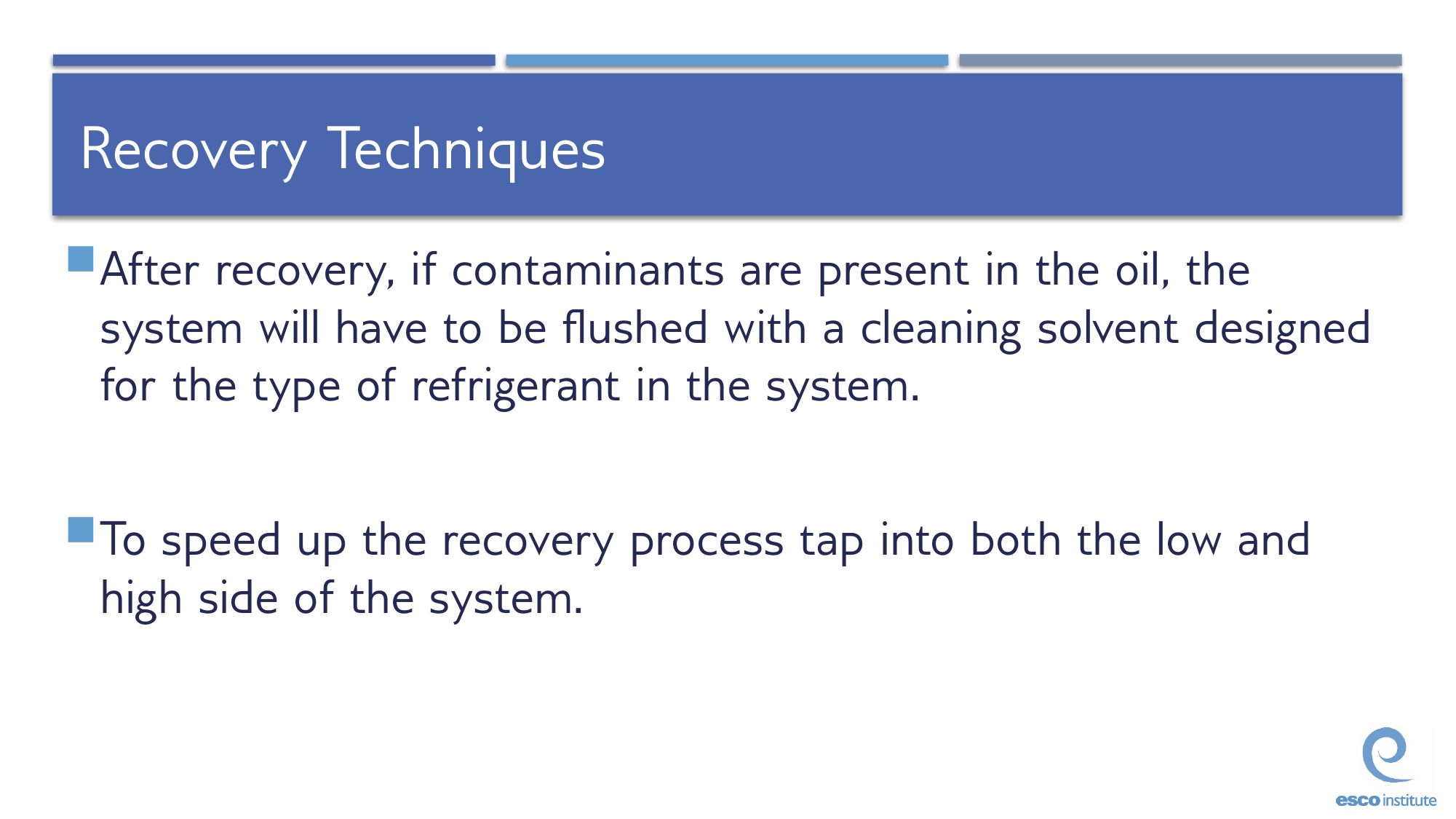

# Recovery Techniques
After recovery, if contaminants are present in the oil, the system will have to be flushed with a cleaning solvent designed for the type of refrigerant in the system.

To speed up the recovery process tap into both the low and high side of the system.